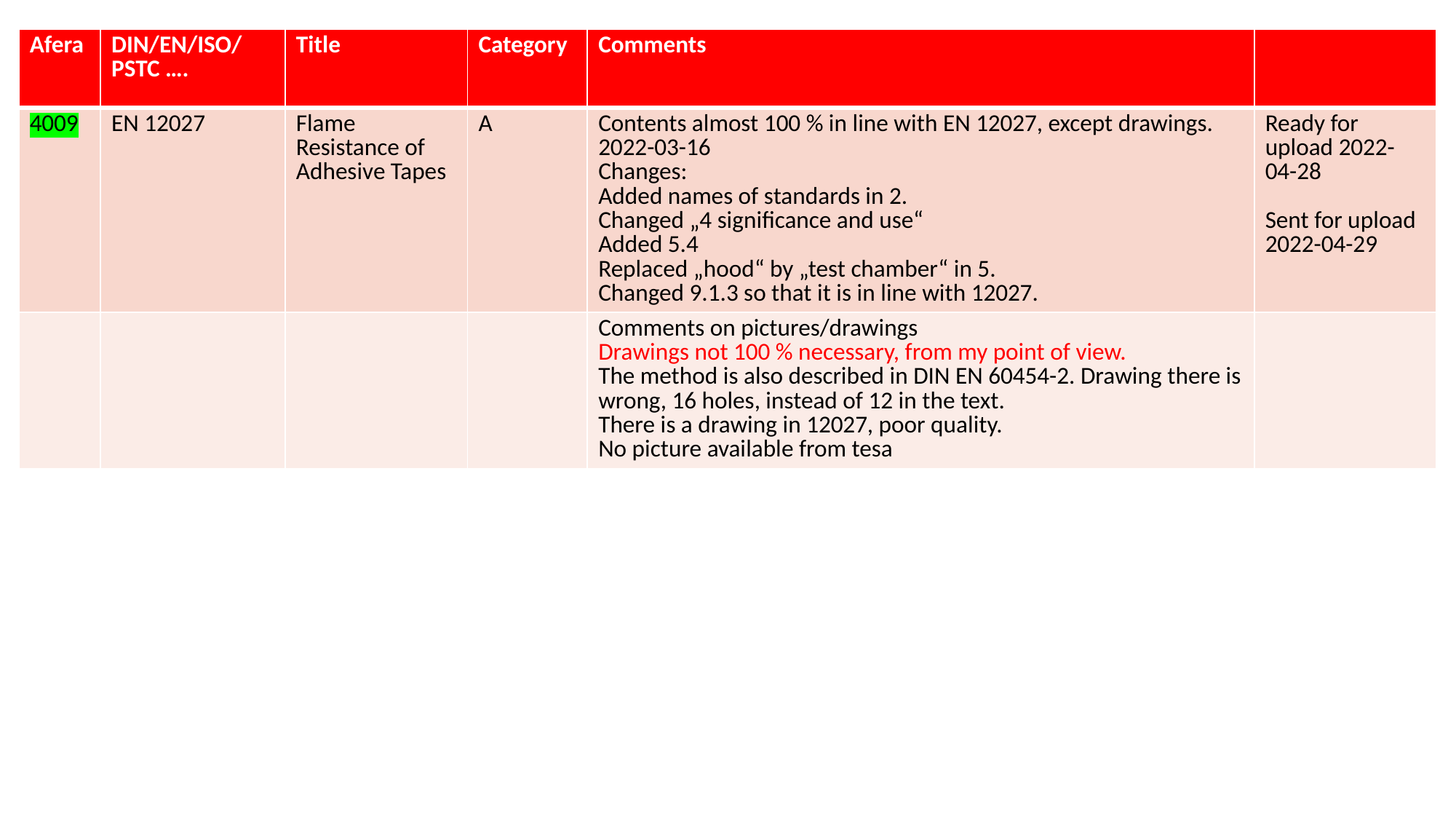

| Afera | DIN/EN/ISO/PSTC …. | Title | Category | Comments |  |
| --- | --- | --- | --- | --- | --- |
| 4009 | EN 12027 | Flame Resistance of Adhesive Tapes | A | Contents almost 100 % in line with EN 12027, except drawings. 2022-03-16 Changes: Added names of standards in 2. Changed „4 significance and use“ Added 5.4 Replaced „hood“ by „test chamber“ in 5. Changed 9.1.3 so that it is in line with 12027. | Ready for upload 2022-04-28 Sent for upload 2022-04-29 |
|  |  |  |  | Comments on pictures/drawings Drawings not 100 % necessary, from my point of view. The method is also described in DIN EN 60454-2. Drawing there is wrong, 16 holes, instead of 12 in the text. There is a drawing in 12027, poor quality. No picture available from tesa |  |